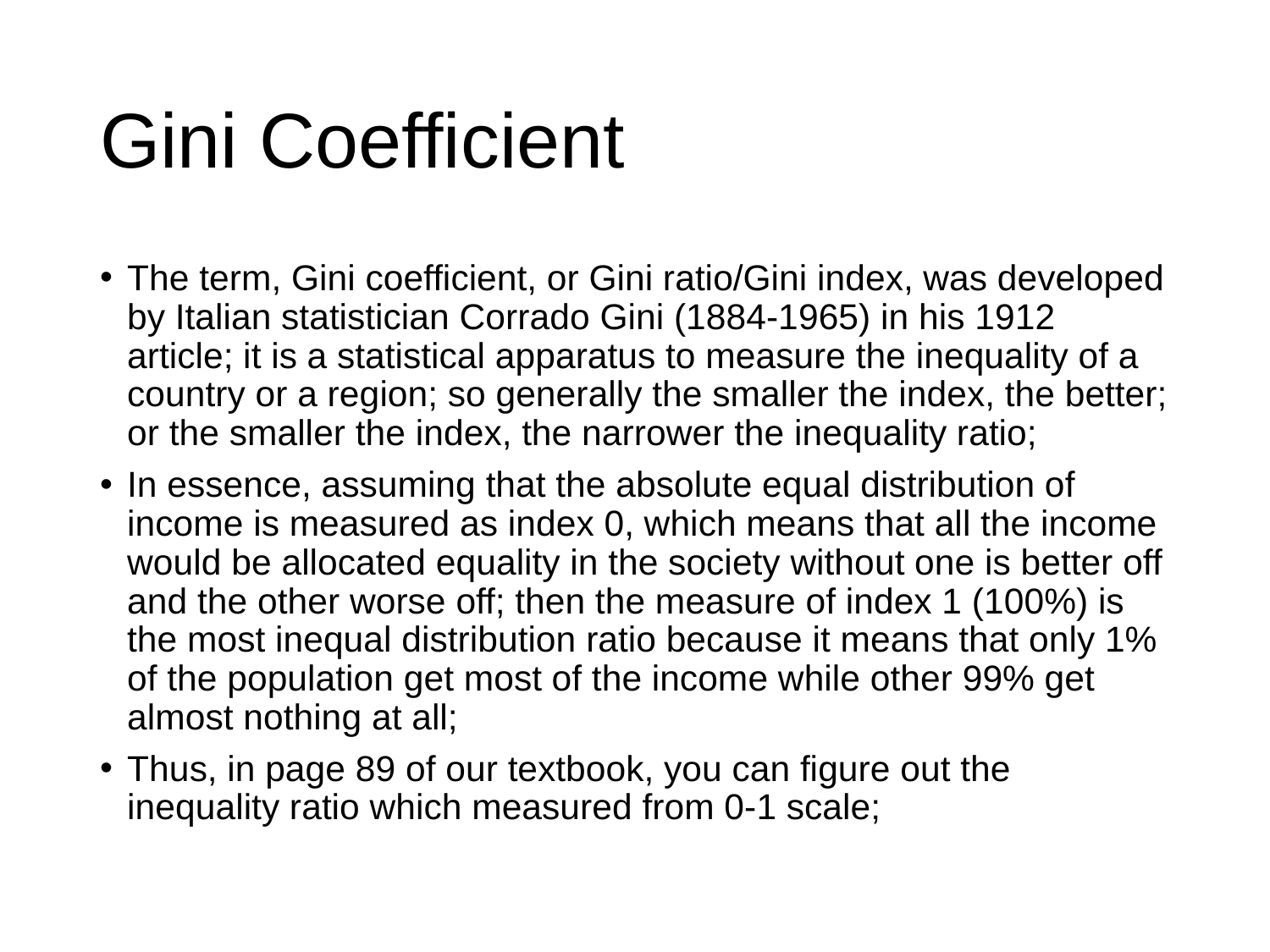

# Gini Coefficient
The term, Gini coefficient, or Gini ratio/Gini index, was developed by Italian statistician Corrado Gini (1884-1965) in his 1912 article; it is a statistical apparatus to measure the inequality of a country or a region; so generally the smaller the index, the better; or the smaller the index, the narrower the inequality ratio;
In essence, assuming that the absolute equal distribution of income is measured as index 0, which means that all the income would be allocated equality in the society without one is better off and the other worse off; then the measure of index 1 (100%) is the most inequal distribution ratio because it means that only 1% of the population get most of the income while other 99% get almost nothing at all;
Thus, in page 89 of our textbook, you can figure out the inequality ratio which measured from 0-1 scale;